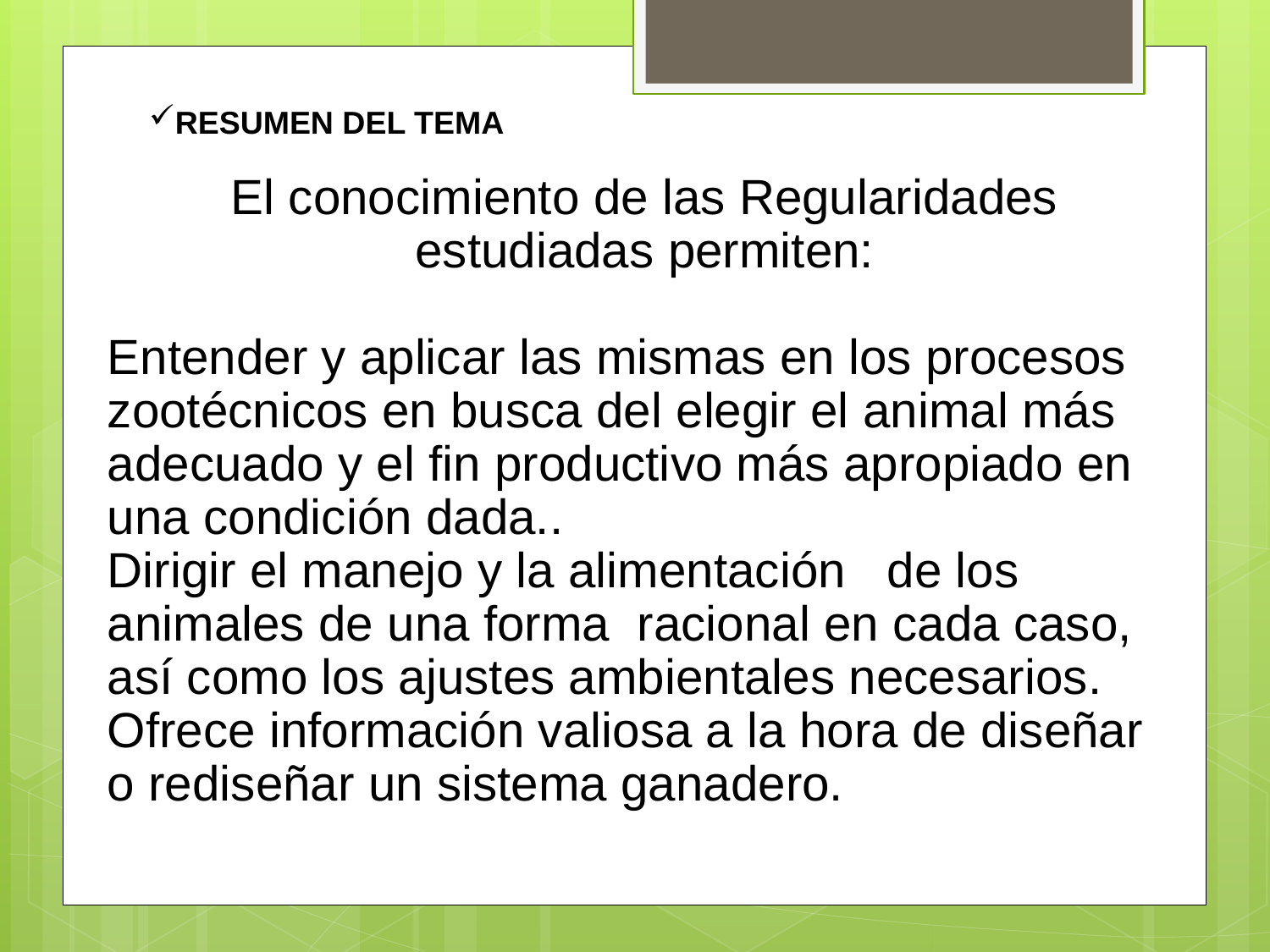

RESUMEN DEL TEMA
El conocimiento de las Regularidades estudiadas permiten:

Entender y aplicar las mismas en los procesos zootécnicos en busca del elegir el animal más adecuado y el fin productivo más apropiado en una condición dada..
Dirigir el manejo y la alimentación   de los animales de una forma  racional en cada caso, así como los ajustes ambientales necesarios.
Ofrece información valiosa a la hora de diseñar o rediseñar un sistema ganadero.